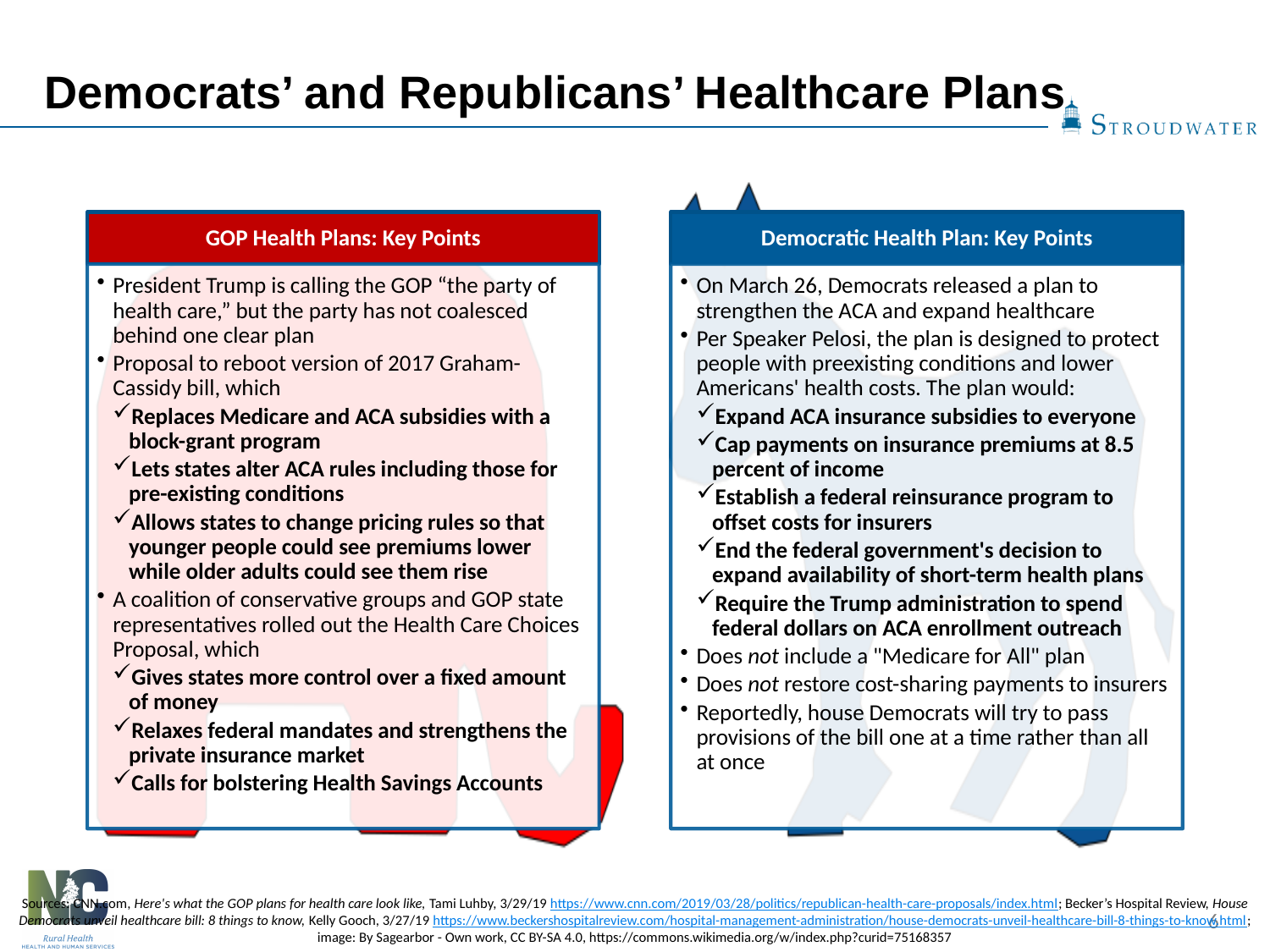

# Democrats’ and Republicans’ Healthcare Plans
GOP Health Plans: Key Points
President Trump is calling the GOP “the party of health care,” but the party has not coalesced behind one clear plan
Proposal to reboot version of 2017 Graham-Cassidy bill, which
Replaces Medicare and ACA subsidies with a block-grant program
Lets states alter ACA rules including those for pre-existing conditions
Allows states to change pricing rules so that younger people could see premiums lower while older adults could see them rise
A coalition of conservative groups and GOP state representatives rolled out the Health Care Choices Proposal, which
Gives states more control over a fixed amount of money
Relaxes federal mandates and strengthens the private insurance market
Calls for bolstering Health Savings Accounts
Democratic Health Plan: Key Points
On March 26, Democrats released a plan to strengthen the ACA and expand healthcare
Per Speaker Pelosi, the plan is designed to protect people with preexisting conditions and lower Americans' health costs. The plan would:
Expand ACA insurance subsidies to everyone
Cap payments on insurance premiums at 8.5 percent of income
Establish a federal reinsurance program to offset costs for insurers
End the federal government's decision to expand availability of short-term health plans
Require the Trump administration to spend federal dollars on ACA enrollment outreach
Does not include a "Medicare for All" plan
Does not restore cost-sharing payments to insurers
Reportedly, house Democrats will try to pass provisions of the bill one at a time rather than all at once
Sources: CNN.com, Here's what the GOP plans for health care look like, Tami Luhby, 3/29/19 https://www.cnn.com/2019/03/28/politics/republican-health-care-proposals/index.html; Becker’s Hospital Review, House Democrats unveil healthcare bill: 8 things to know, Kelly Gooch, 3/27/19 https://www.beckershospitalreview.com/hospital-management-administration/house-democrats-unveil-healthcare-bill-8-things-to-know.html; image: By Sagearbor - Own work, CC BY-SA 4.0, https://commons.wikimedia.org/w/index.php?curid=75168357